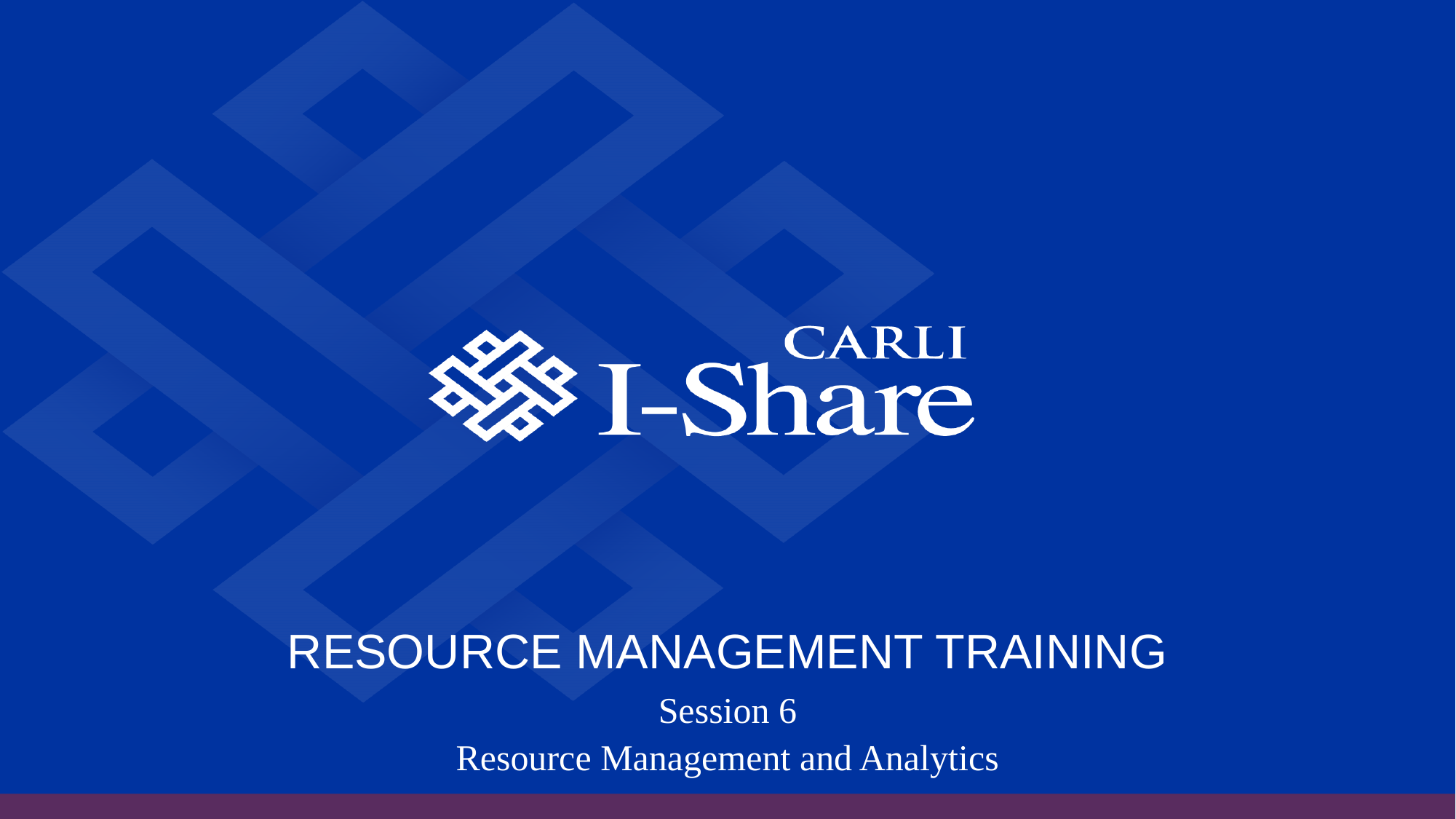

# Resource Management Training
Session 6
Resource Management and Analytics